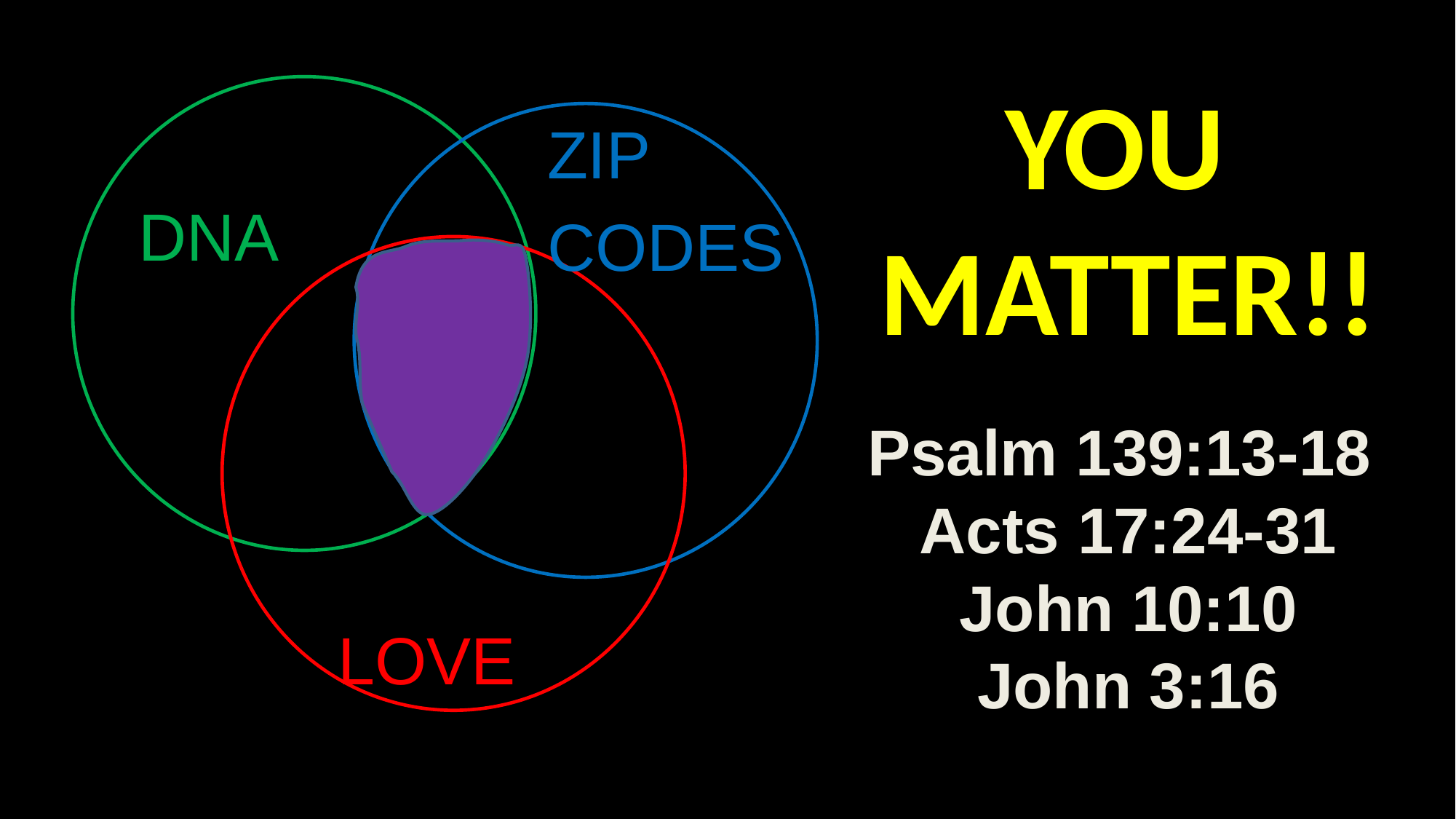

YOU
MATTER!!

    ZIP
    CODES

DNA

Psalm 139:13-18
Acts 17:24-31
John 10:10
John 3:16
LOVE